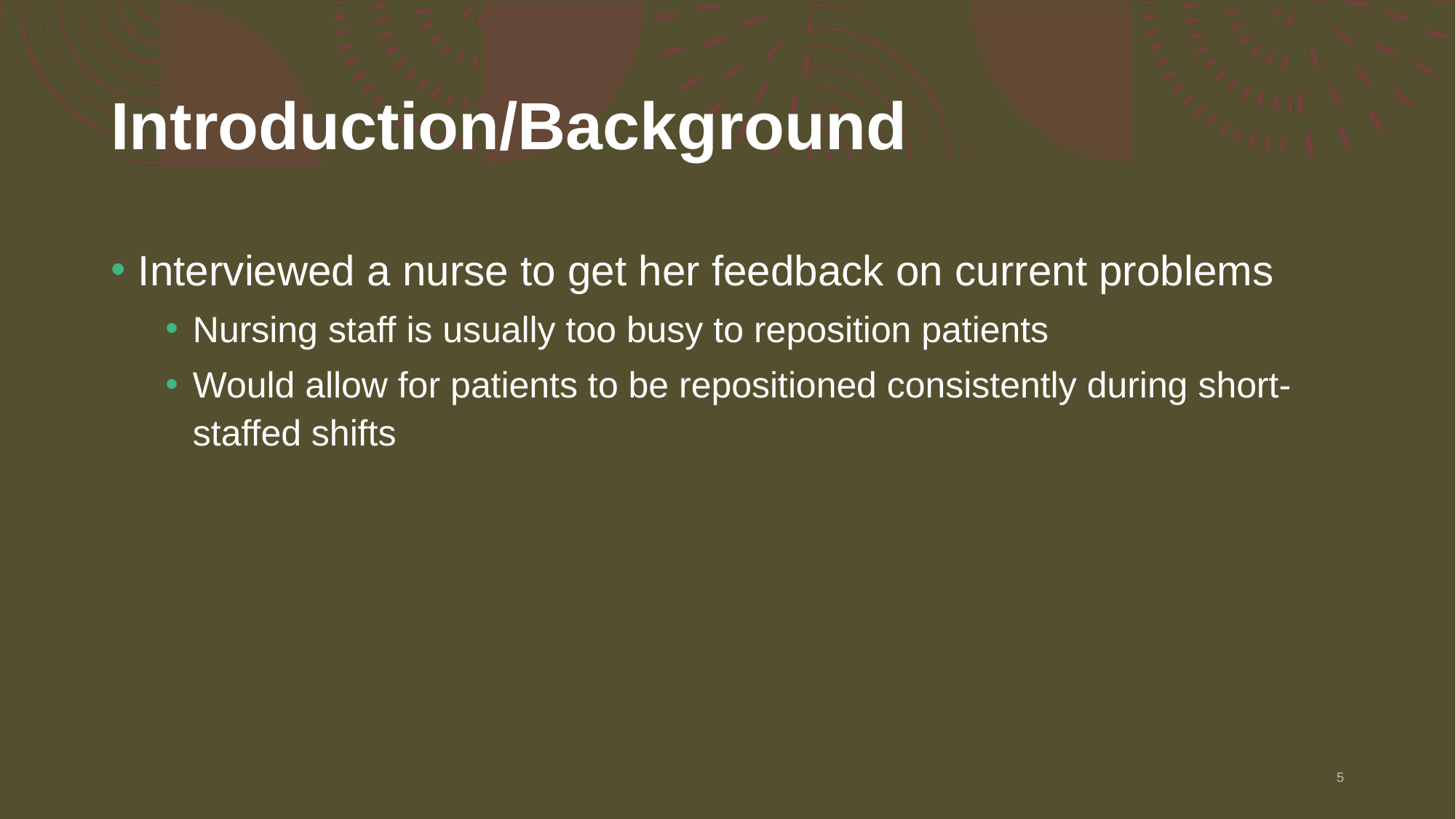

# Introduction/Background
Interviewed a nurse to get her feedback on current problems
Nursing staff is usually too busy to reposition patients
Would allow for patients to be repositioned consistently during short-staffed shifts
5